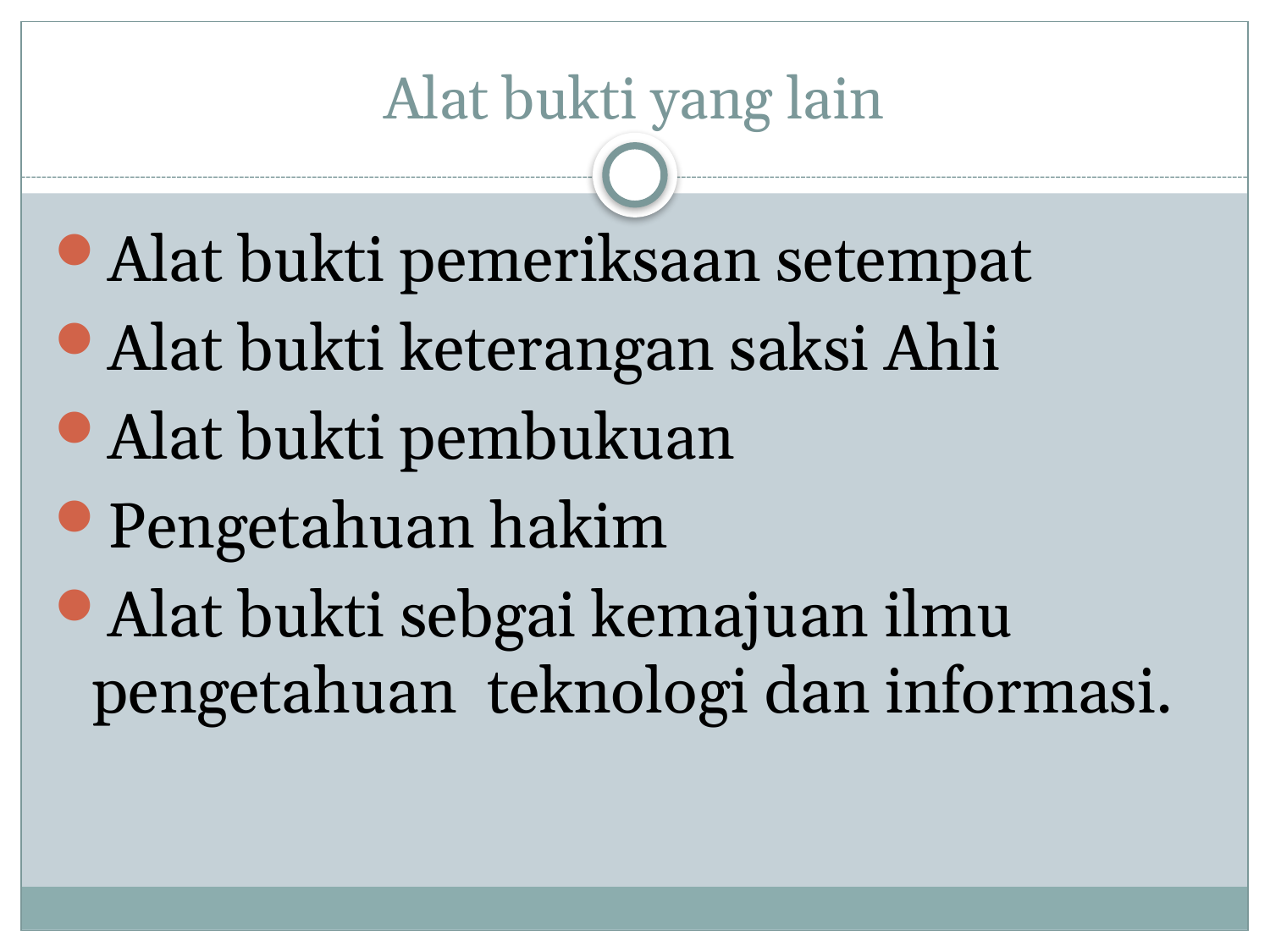

# Alat bukti yang lain
Alat bukti pemeriksaan setempat
Alat bukti keterangan saksi Ahli
Alat bukti pembukuan
Pengetahuan hakim
Alat bukti sebgai kemajuan ilmu pengetahuan  teknologi dan informasi.